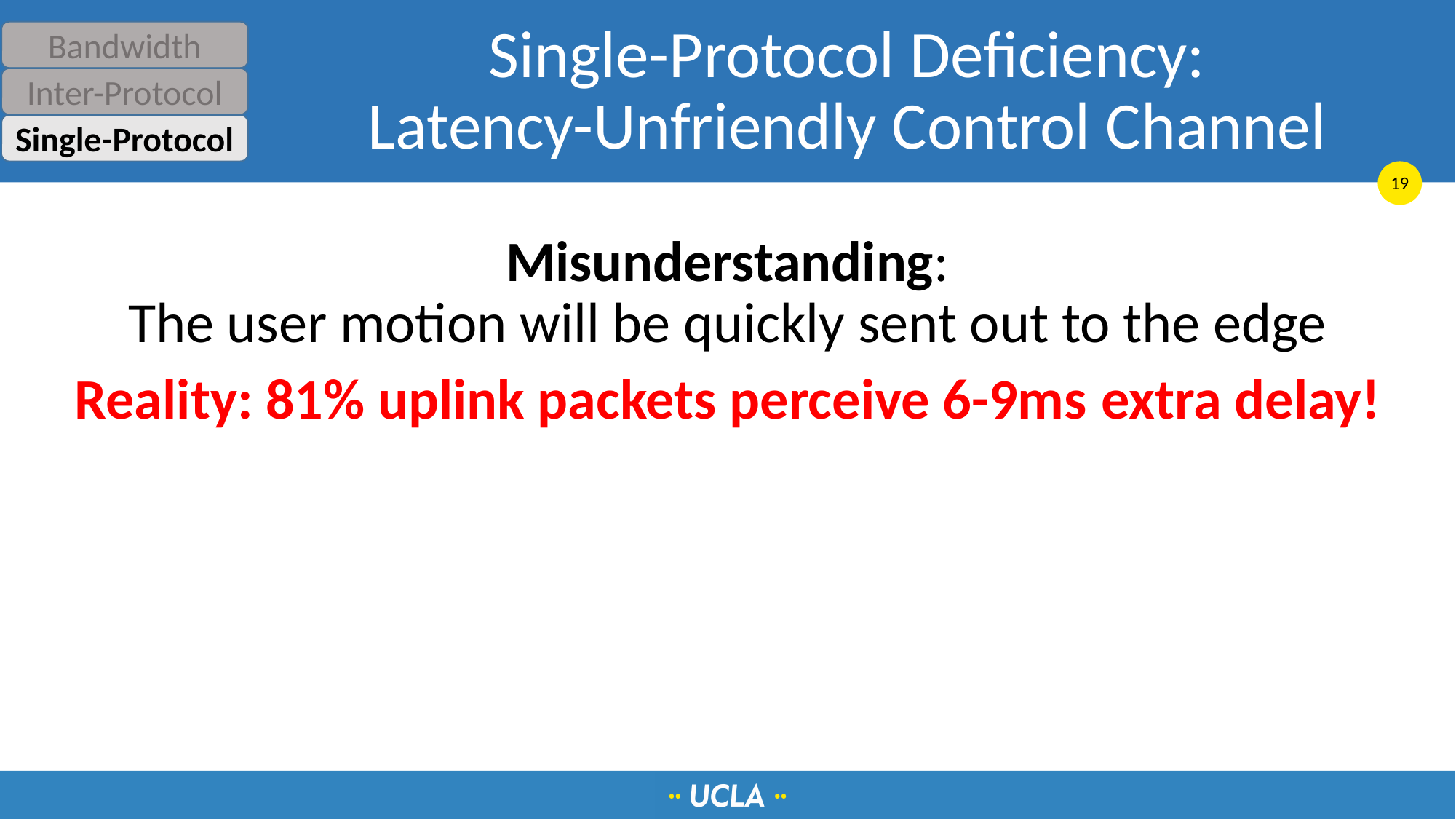

# Single-Protocol Deficiency: Latency-Unfriendly Control Channel
Bandwidth
Inter-Protocol
Single-Protocol
Misunderstanding:
The user motion will be quickly sent out to the edge
Reality: 81% uplink packets perceive 6-9ms extra delay!